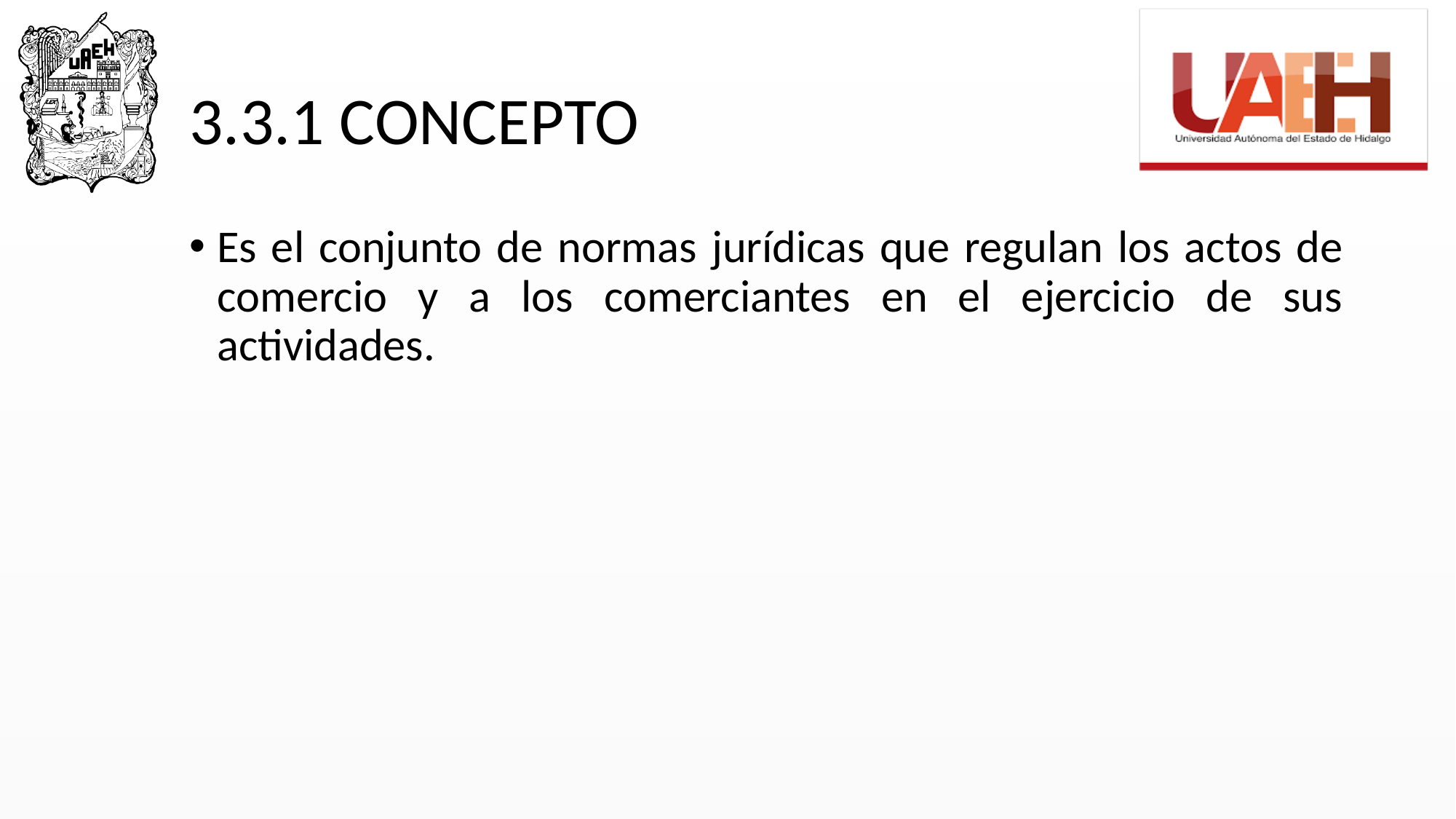

# 3.3.1 CONCEPTO
Es el conjunto de normas jurídicas que regulan los actos de comercio y a los comerciantes en el ejercicio de sus actividades.